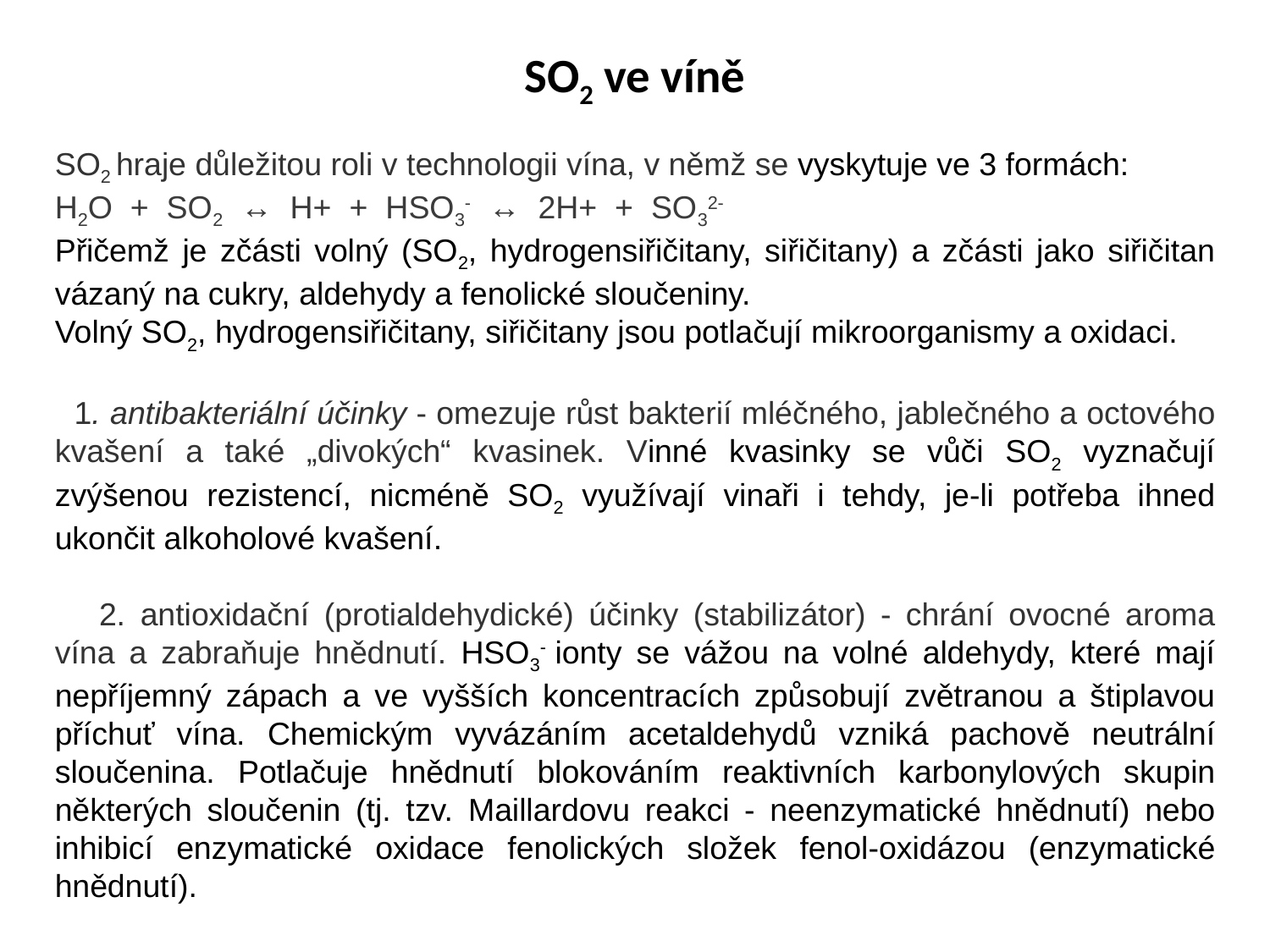

# SO2 ve víně
SO2 hraje důležitou roli v technologii vína, v němž se vyskytuje ve 3 formách:
H2O  +  SO2  ↔  H+  +  HSO3-  ↔  2H+  +  SO32-
Přičemž je zčásti volný (SO2, hydrogensiřičitany, siřičitany) a zčásti jako siřičitan vázaný na cukry, aldehydy a fenolické sloučeniny.
Volný SO2, hydrogensiřičitany, siřičitany jsou potlačují mikroorganismy a oxidaci.

  1. antibakteriální účinky - omezuje růst bakterií mléčného, jablečného a octového kvašení a také „divokých“ kvasinek. Vinné kvasinky se vůči SO2 vyznačují zvýšenou rezistencí, nicméně SO2 využívají vinaři i tehdy, je-li potřeba ihned ukončit alkoholové kvašení.

   2. antioxidační (protialdehydické) účinky (stabilizátor) - chrání ovocné aroma vína a zabraňuje hnědnutí. HSO3- ionty se vážou na volné aldehydy, které mají nepříjemný zápach a ve vyšších koncentracích způsobují zvětranou a štiplavou příchuť vína. Chemickým vyvázáním acetaldehydů vzniká pachově neutrální sloučenina. Potlačuje hnědnutí blokováním reaktivních karbonylových skupin některých sloučenin (tj. tzv. Maillardovu reakci - neenzymatické hnědnutí) nebo inhibicí enzymatické oxidace fenolických složek fenol-oxidázou (enzymatické hnědnutí).